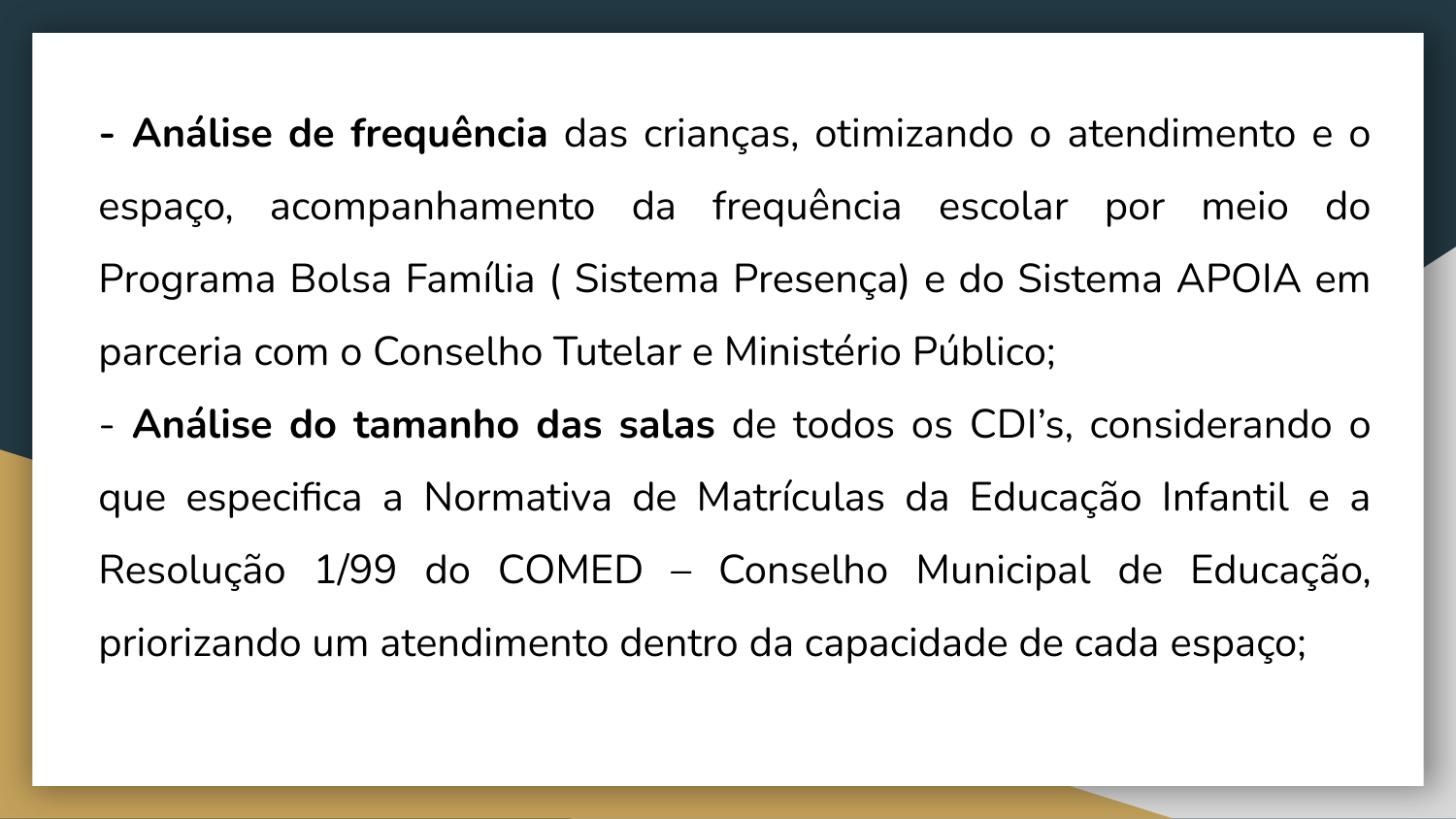

- Análise de frequência das crianças, otimizando o atendimento e o espaço, acompanhamento da frequência escolar por meio do Programa Bolsa Família ( Sistema Presença) e do Sistema APOIA em parceria com o Conselho Tutelar e Ministério Público;
- Análise do tamanho das salas de todos os CDI’s, considerando o que especifica a Normativa de Matrículas da Educação Infantil e a Resolução 1/99 do COMED – Conselho Municipal de Educação, priorizando um atendimento dentro da capacidade de cada espaço;